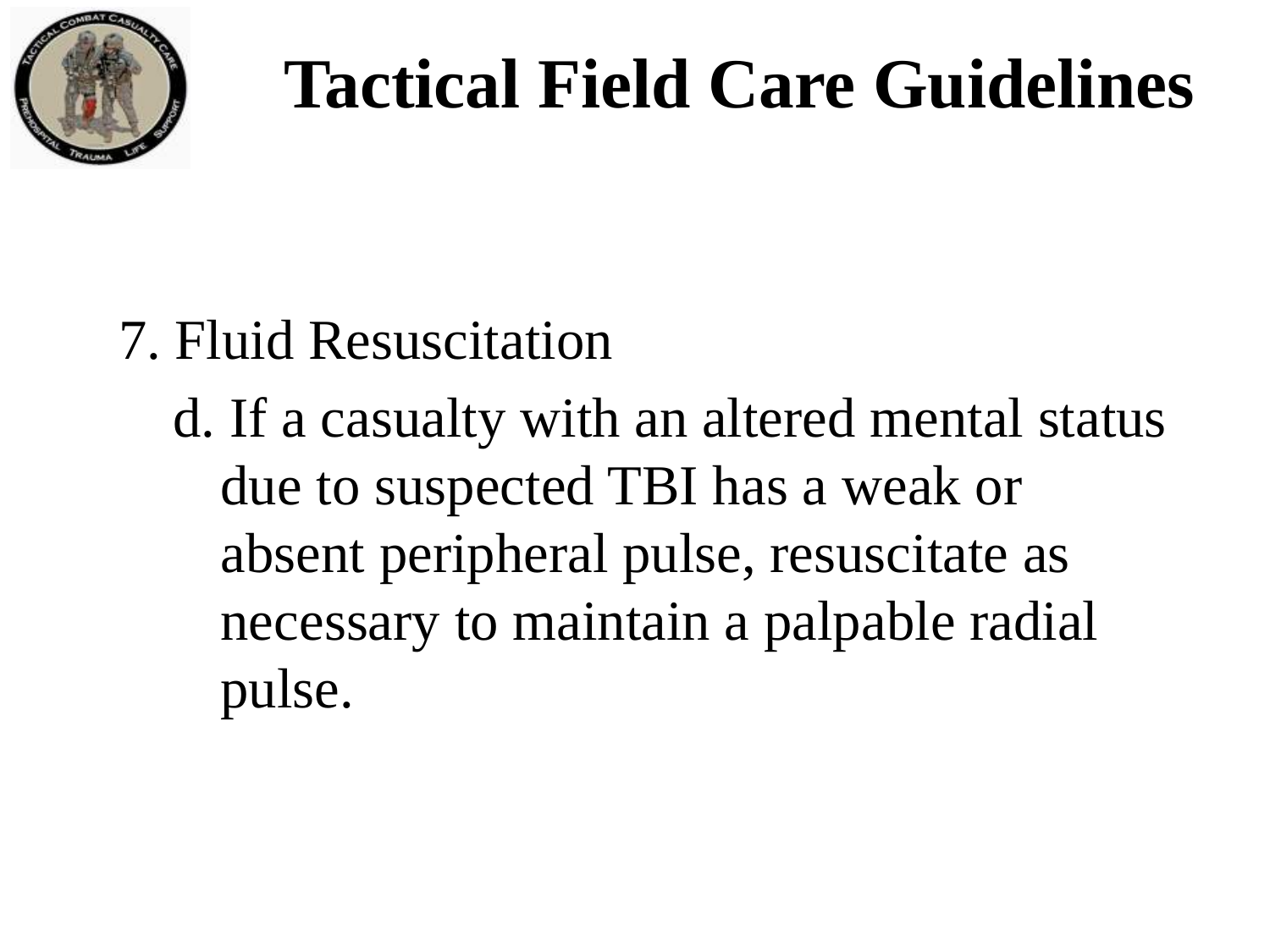

# Tactical Field Care Guidelines
7. Fluid Resuscitation
d. If a casualty with an altered mental status due to suspected TBI has a weak or absent peripheral pulse, resuscitate as necessary to maintain a palpable radial pulse.